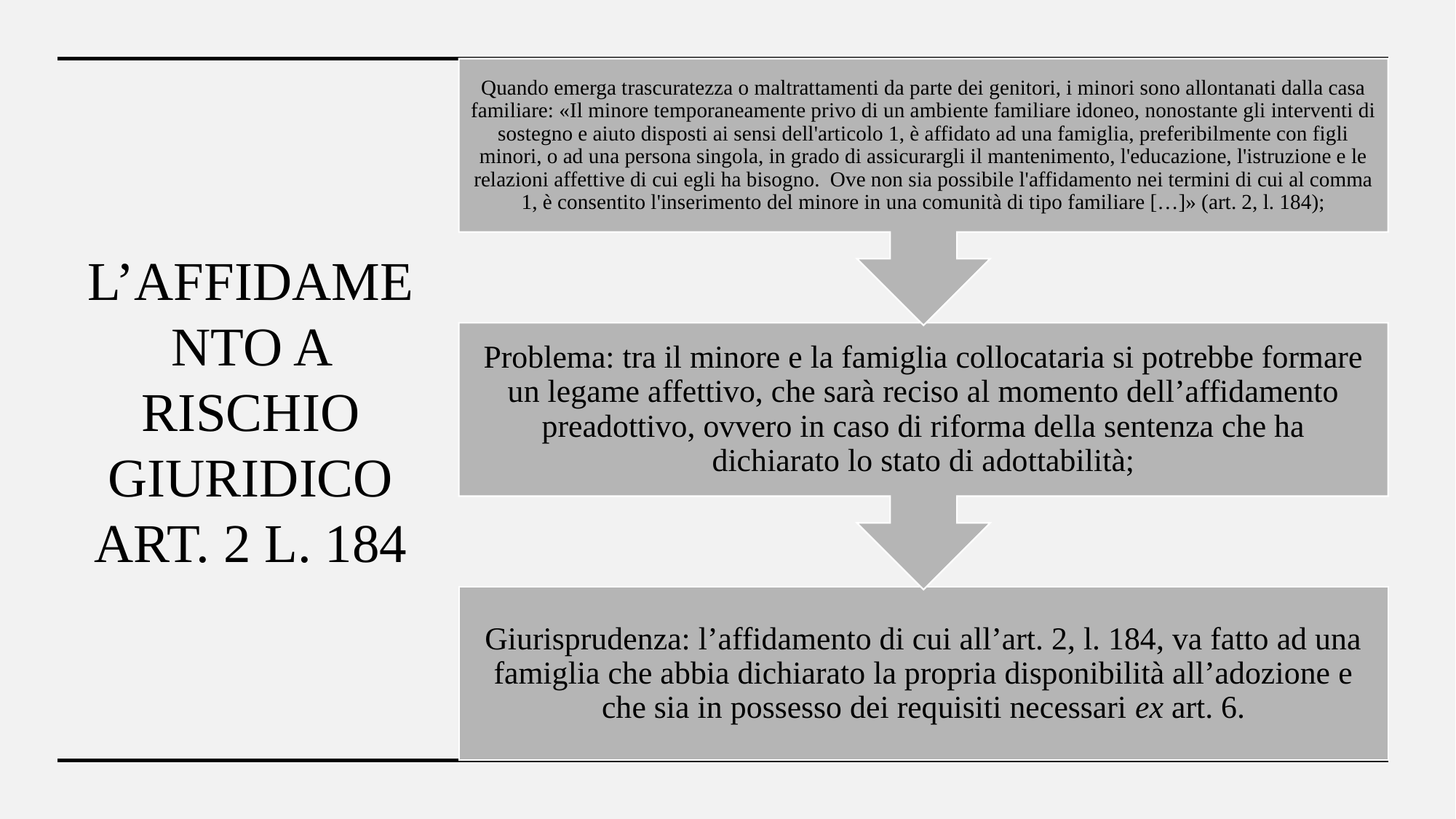

# L’affidamento a rischio giuridico art. 2 l. 184
Giurisprudenza: l’affidamento di cui all’art. 2, l. 184, va fatto ad una famiglia che abbia dichiarato la propria disponibilità all’adozione e che sia in possesso dei requisiti necessari ex art. 6.
Problema: tra il minore e la famiglia collocataria si potrebbe formare un legame affettivo, che sarà reciso al momento dell’affidamento preadottivo, ovvero in caso di riforma della sentenza che ha dichiarato lo stato di adottabilità;
Quando emerga trascuratezza o maltrattamenti da parte dei genitori, i minori sono allontanati dalla casa familiare: «Il minore temporaneamente privo di un ambiente familiare idoneo, nonostante gli interventi di sostegno e aiuto disposti ai sensi dell'articolo 1, è affidato ad una famiglia, preferibilmente con figli minori, o ad una persona singola, in grado di assicurargli il mantenimento, l'educazione, l'istruzione e le relazioni affettive di cui egli ha bisogno.  Ove non sia possibile l'affidamento nei termini di cui al comma 1, è consentito l'inserimento del minore in una comunità di tipo familiare […]» (art. 2, l. 184);